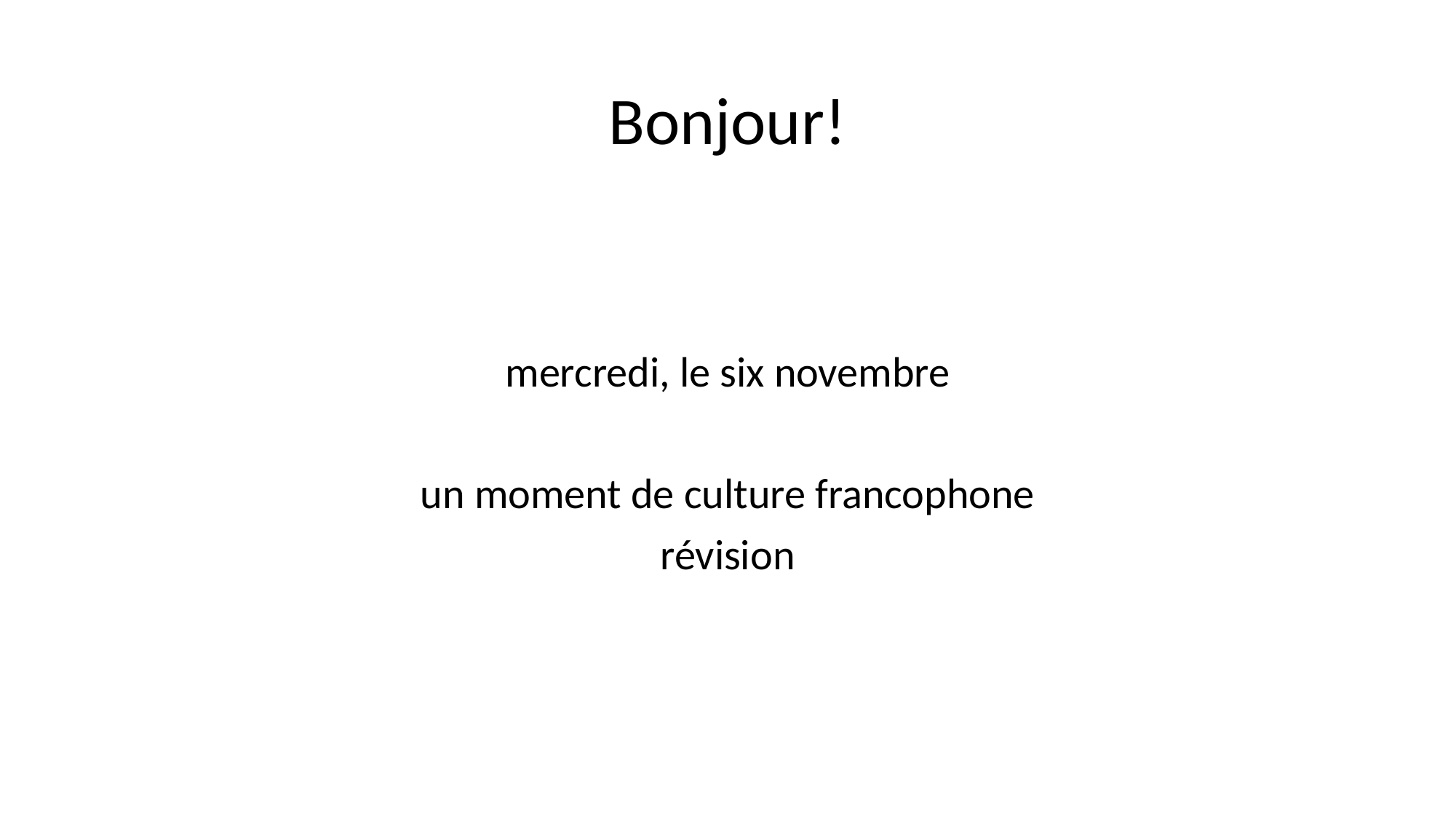

# Bonjour!

mercredi, le six novembre

un moment de culture francophone
révision